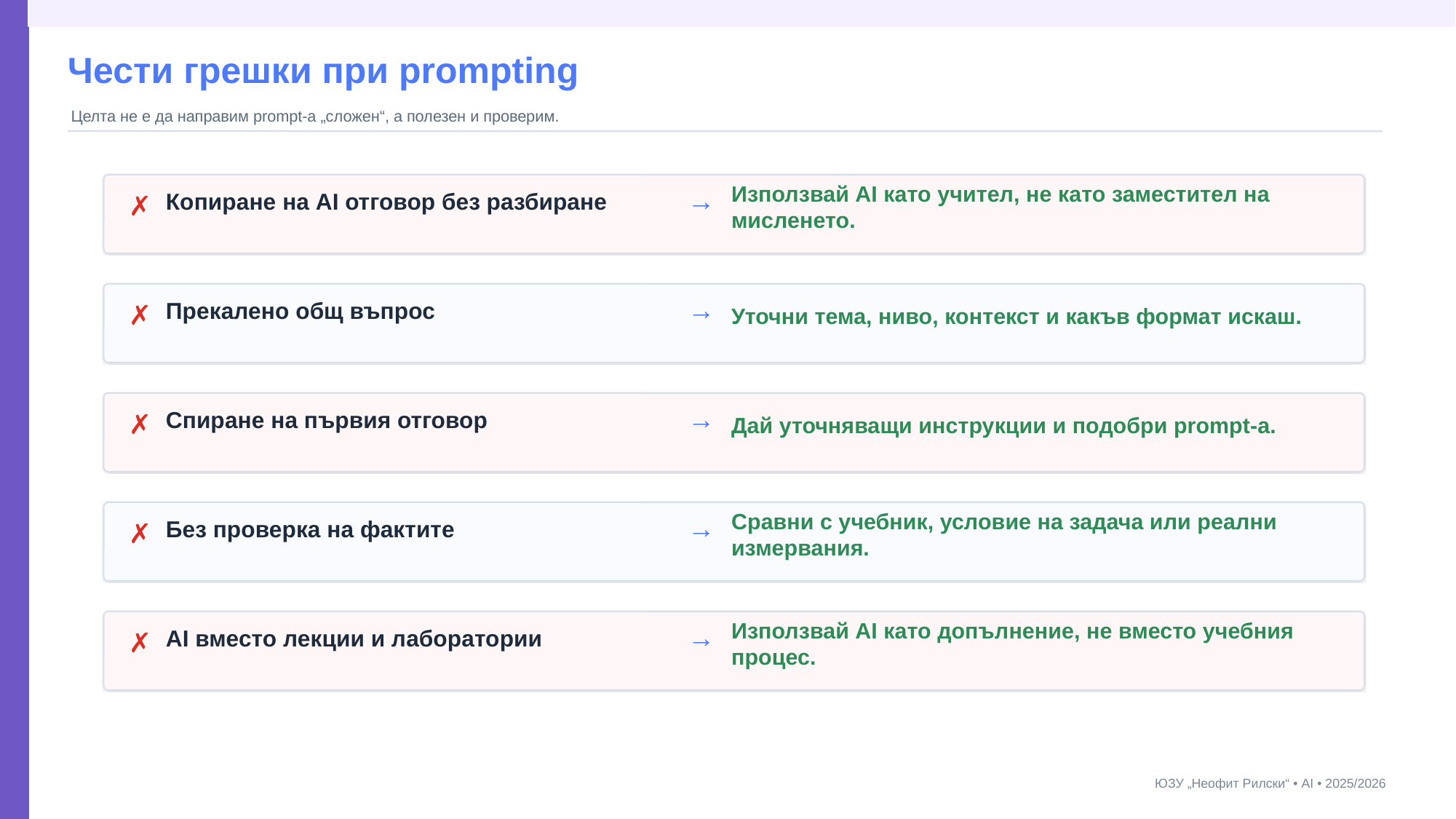

Чести грешки при prompting
Целта не е да направим prompt-а „сложен“, а полезен и проверим.

→
Копиране на AI отговор без разбиране
Използвай AI като учител, не като заместител на мисленето.
✗

→
Прекалено общ въпрос
Уточни тема, ниво, контекст и какъв формат искаш.
✗

→
Спиране на първия отговор
Дай уточняващи инструкции и подобри prompt-а.
✗

→
Без проверка на фактите
Сравни с учебник, условие на задача или реални измервания.
✗

→
AI вместо лекции и лаборатории
Използвай AI като допълнение, не вместо учебния процес.
✗
ЮЗУ „Неофит Рилски“ • AI • 2025/2026